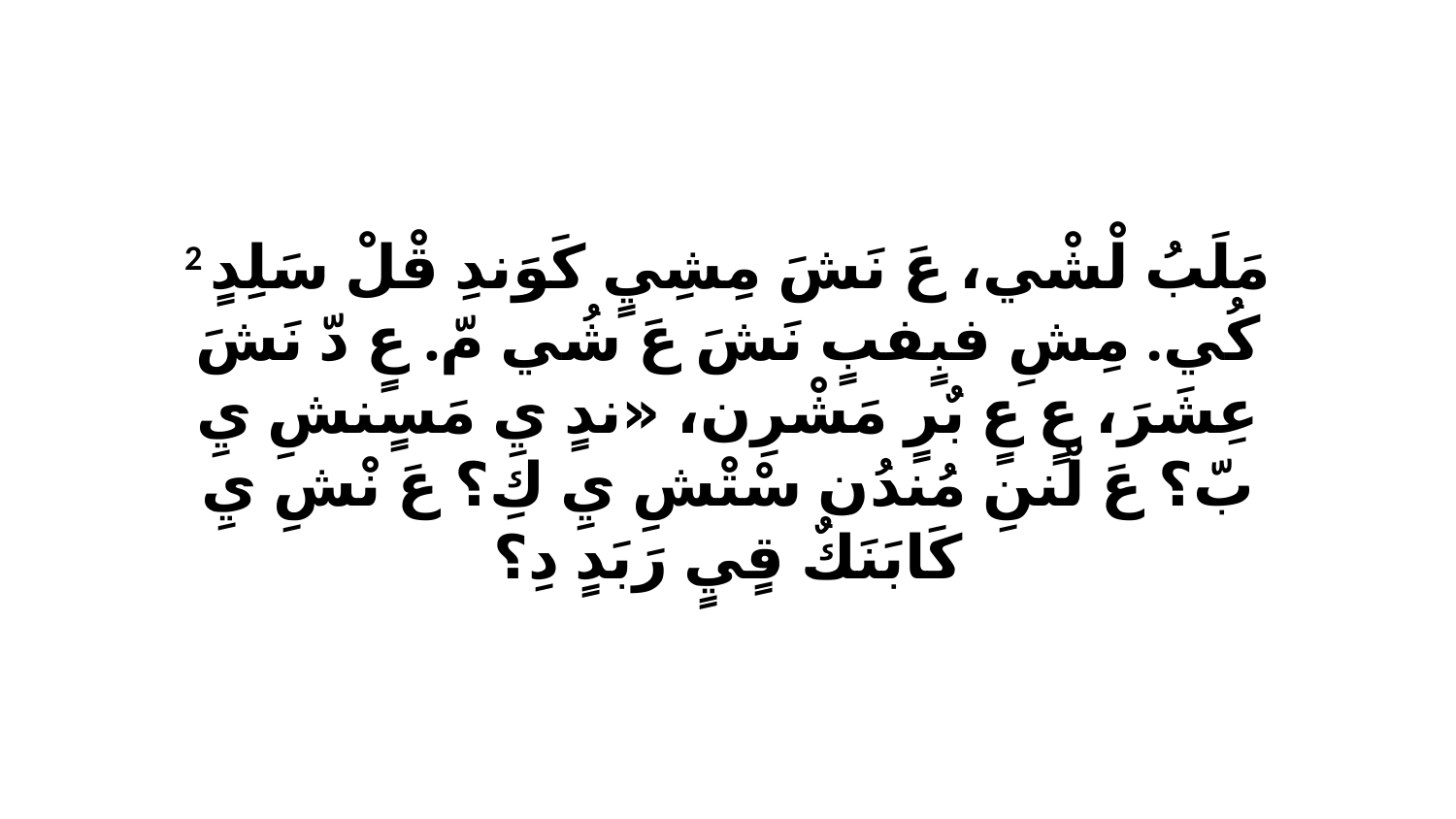

2 مَلَبُ لْشْي، عَ نَشَ مِشِيٍ كَوَندِ قْلْ سَلِدٍ كُي. مِشِ فبٍفبٍ نَشَ عَ شُي مّ. عٍ دّ نَشَ عِشَرَ، عٍ عٍ بٌرٍ مَشْرِن، «ندٍ يِ مَسٍنشِ يِ بّ؟ عَ لْننِ مُندُن سْتْشِ يِ كِ؟ عَ نْشِ يِ كَابَنَكٌ قٍيٍ رَبَدٍ دِ؟